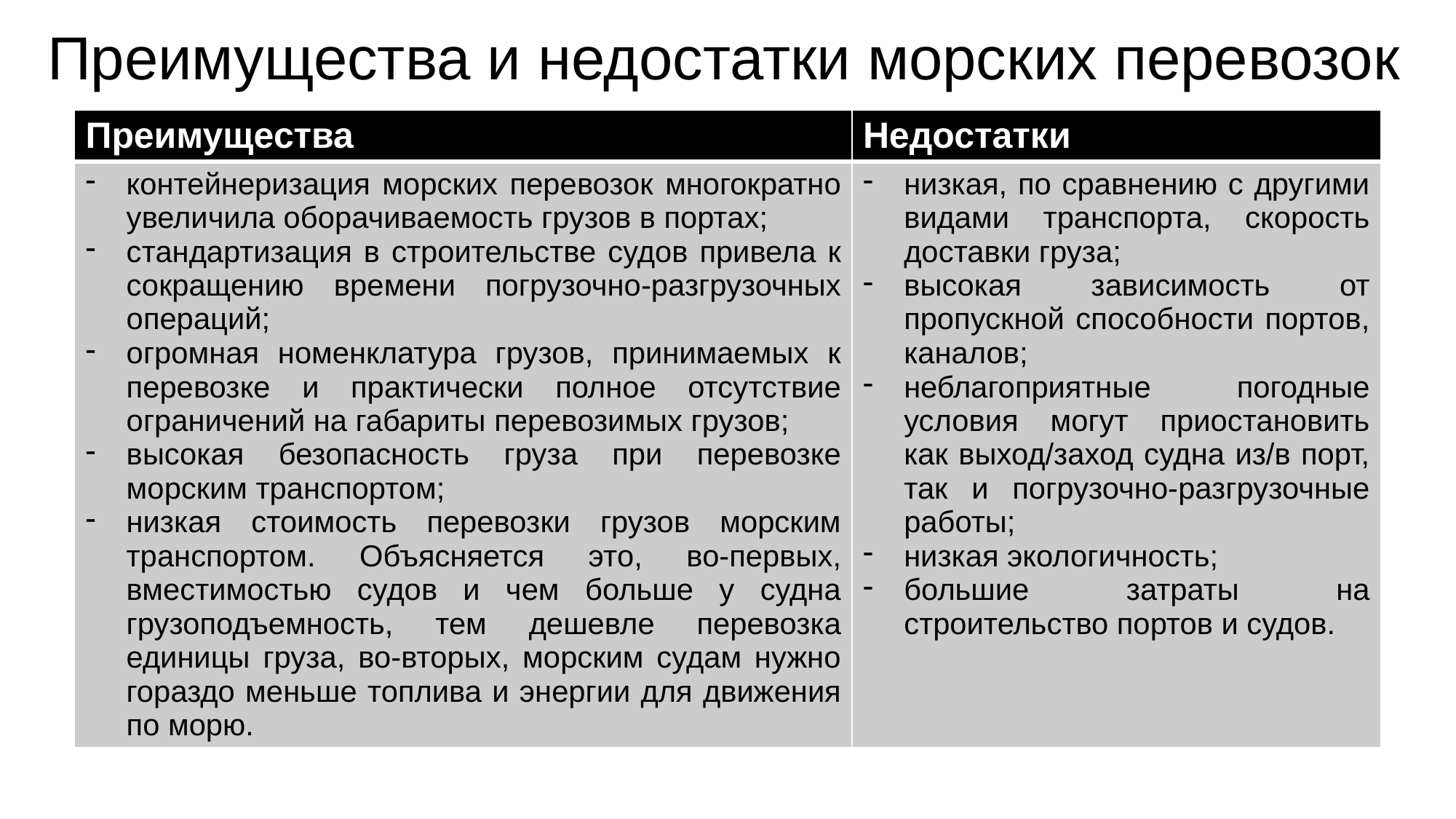

Преимущества и недостатки морских перевозок
| Преимущества | Недостатки |
| --- | --- |
| контейнеризация морских перевозок многократно увеличила оборачиваемость грузов в портах; стандартизация в строительстве судов привела к сокращению времени погрузочно-разгрузочных операций; огромная номенклатура грузов, принимаемых к перевозке и практически полное отсутствие ограничений на габариты перевозимых грузов; высокая безопасность груза при перевозке морским транспортом; низкая стоимость перевозки грузов морским транспортом. Объясняется это, во-первых, вместимостью судов и чем больше у судна грузоподъемность, тем дешевле перевозка единицы груза, во-вторых, морским судам нужно гораздо меньше топлива и энергии для движения по морю. | низкая, по сравнению с другими видами транспорта, скорость доставки груза; высокая зависимость от пропускной способности портов, каналов; неблагоприятные погодные условия могут приостановить как выход/заход судна из/в порт, так и погрузочно-разгрузочные работы; низкая экологичность; большие затраты на строительство портов и судов. |